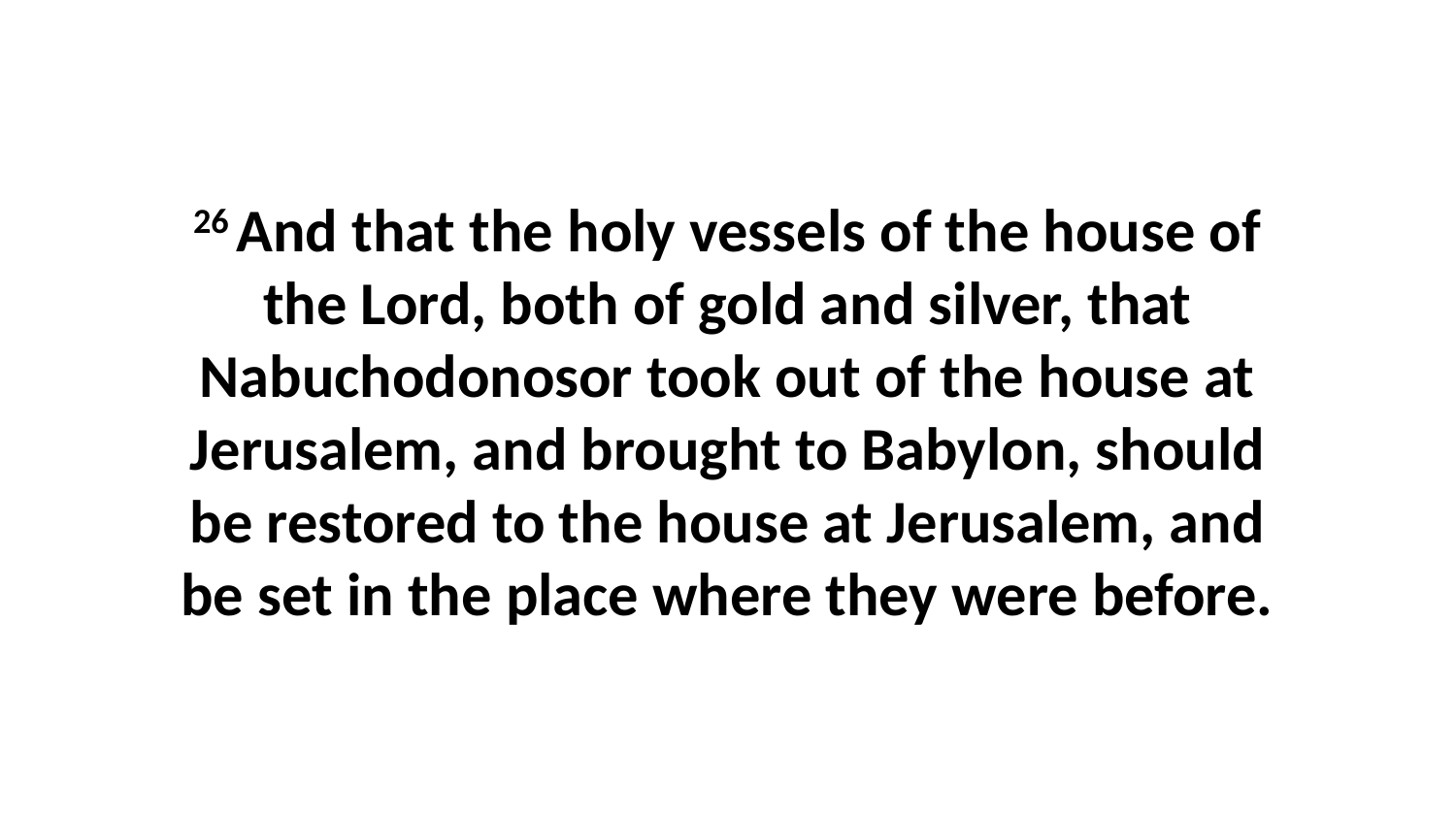

26 And that the holy vessels of the house of the Lord, both of gold and silver, that Nabuchodonosor took out of the house at Jerusalem, and brought to Babylon, should be restored to the house at Jerusalem, and be set in the place where they were before.